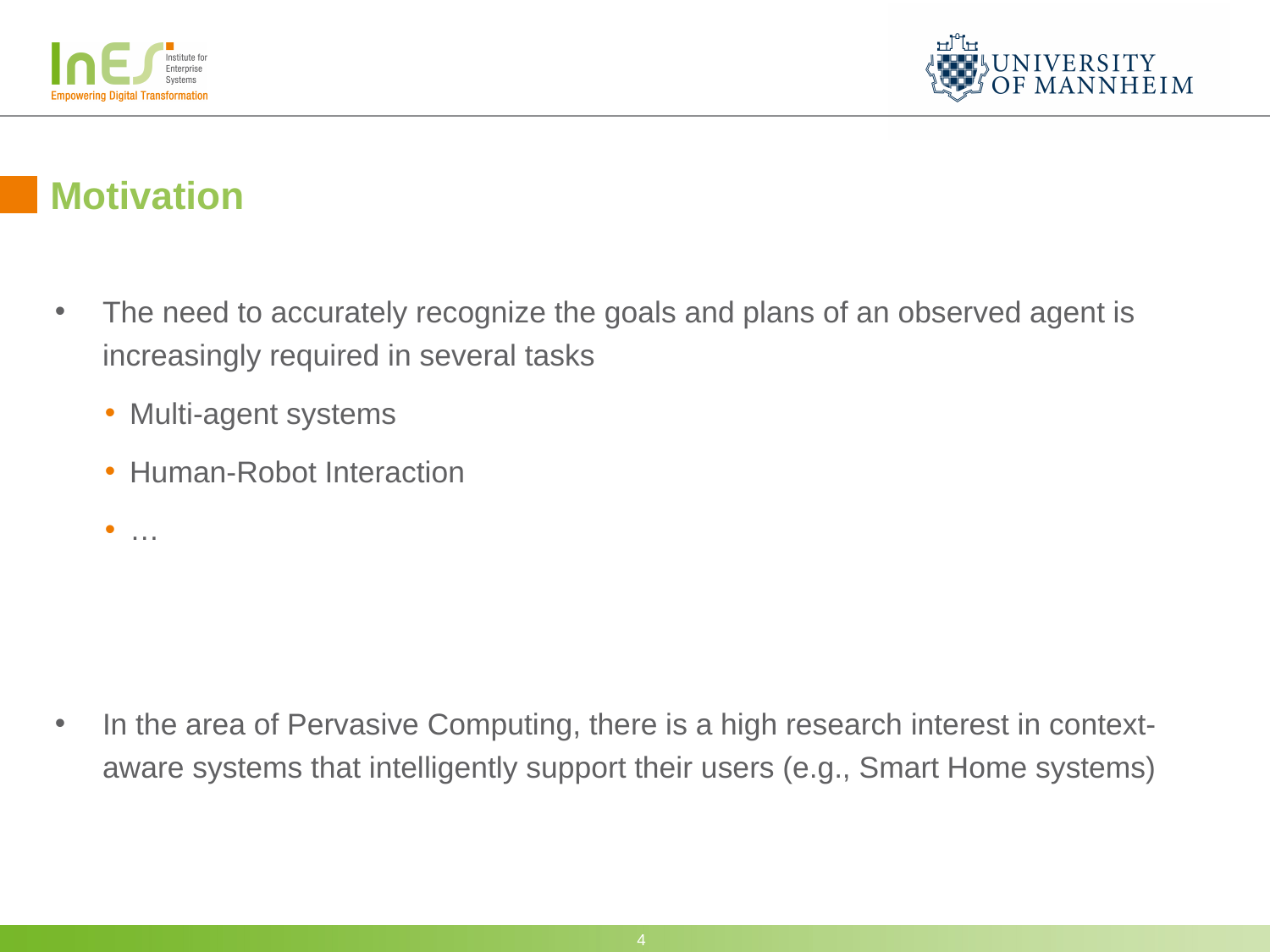

# Motivation
The need to accurately recognize the goals and plans of an observed agent is increasingly required in several tasks
Multi-agent systems
Human-Robot Interaction
…

In the area of Pervasive Computing, there is a high research interest in context-aware systems that intelligently support their users (e.g., Smart Home systems)
4